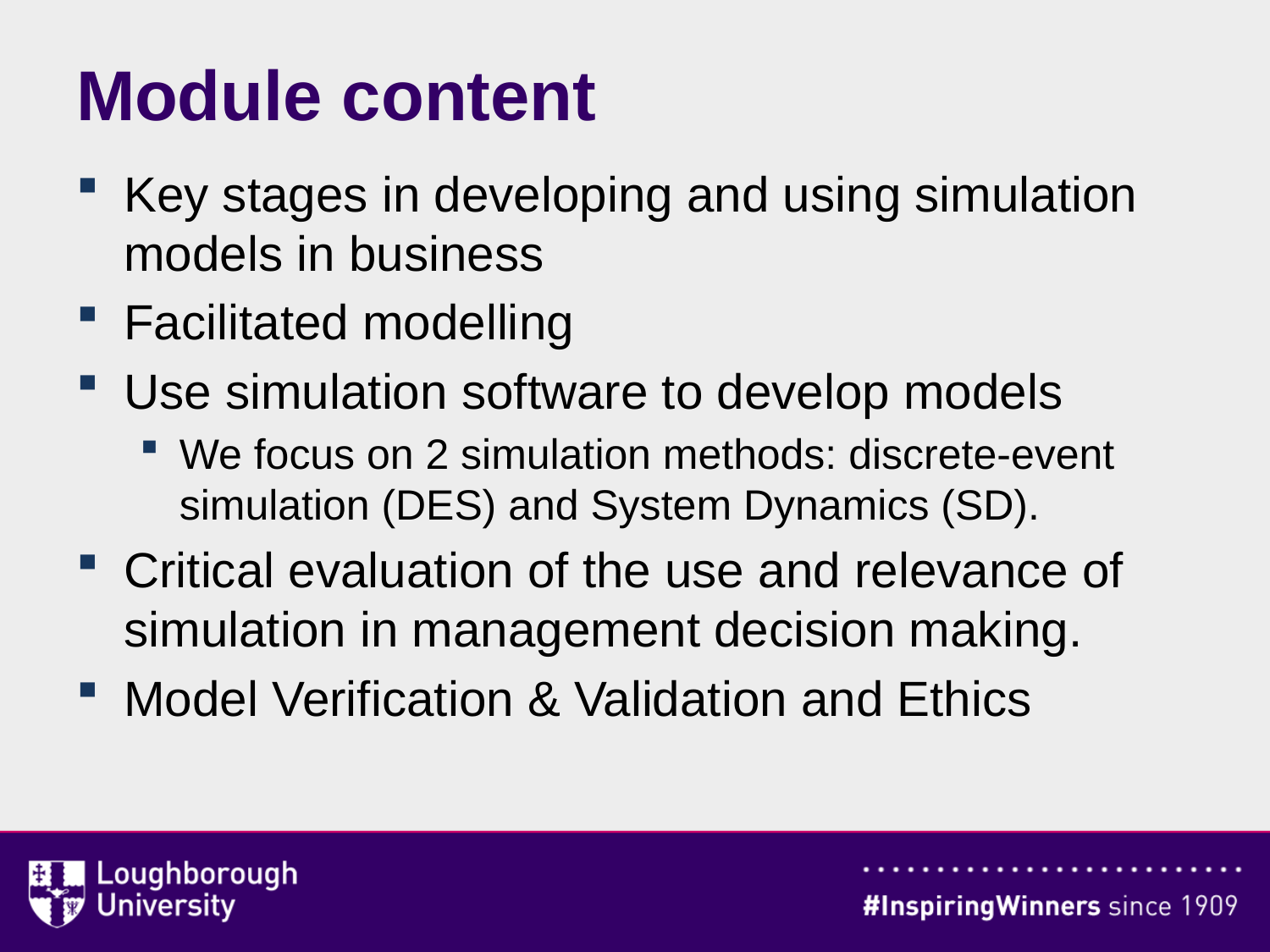

# Module content
Key stages in developing and using simulation models in business
Facilitated modelling
Use simulation software to develop models
We focus on 2 simulation methods: discrete-event simulation (DES) and System Dynamics (SD).
Critical evaluation of the use and relevance of simulation in management decision making.
Model Verification & Validation and Ethics